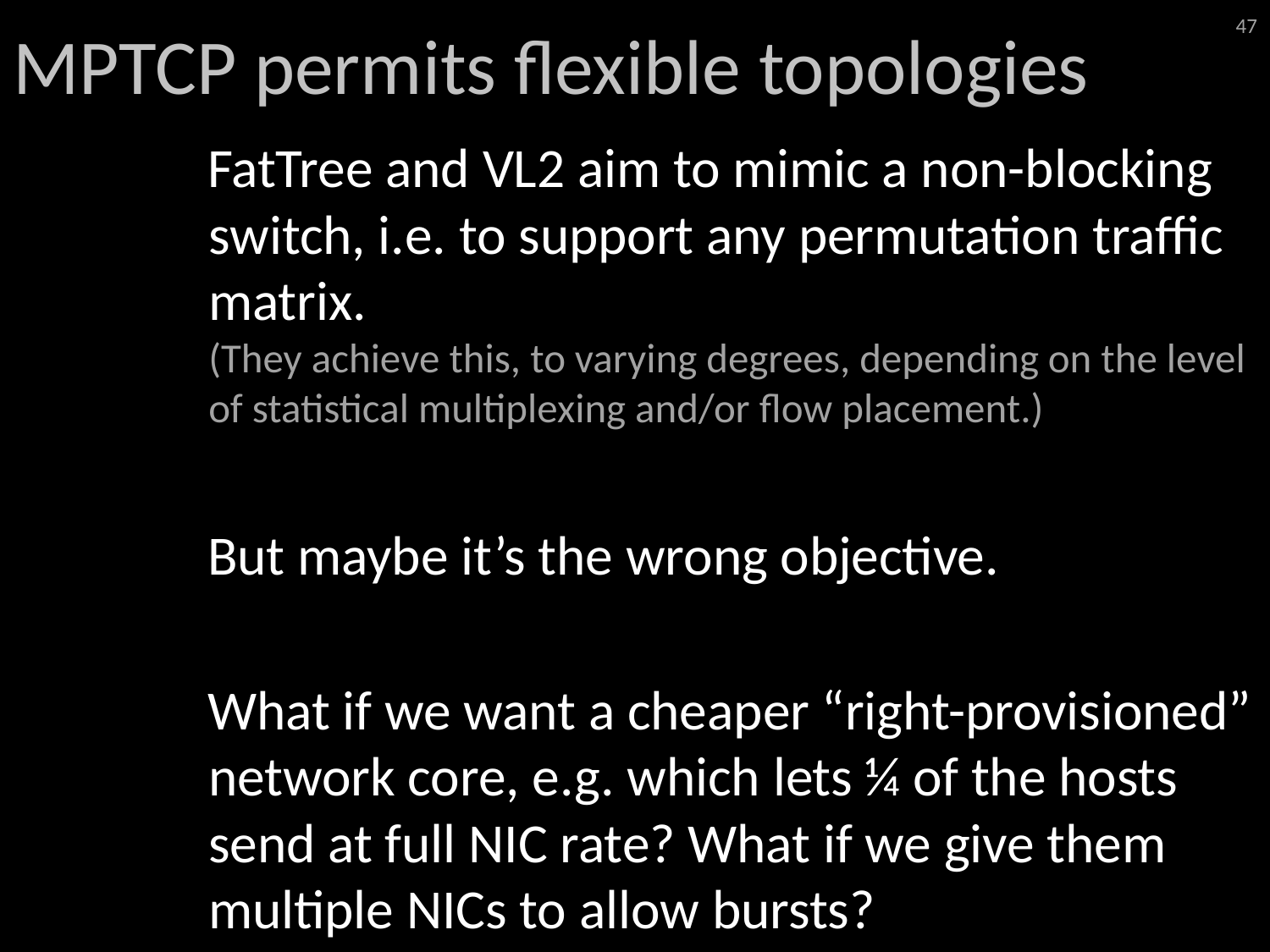

# MPTCP permits flexible topologies
47
FatTree and VL2 aim to mimic a non-blocking switch, i.e. to support any permutation traffic matrix.
(They achieve this, to varying degrees, depending on the level of statistical multiplexing and/or flow placement.)

But maybe it’s the wrong objective.

What if we want a cheaper “right-provisioned” network core, e.g. which lets ¼ of the hosts send at full NIC rate? What if we give them multiple NICs to allow bursts?